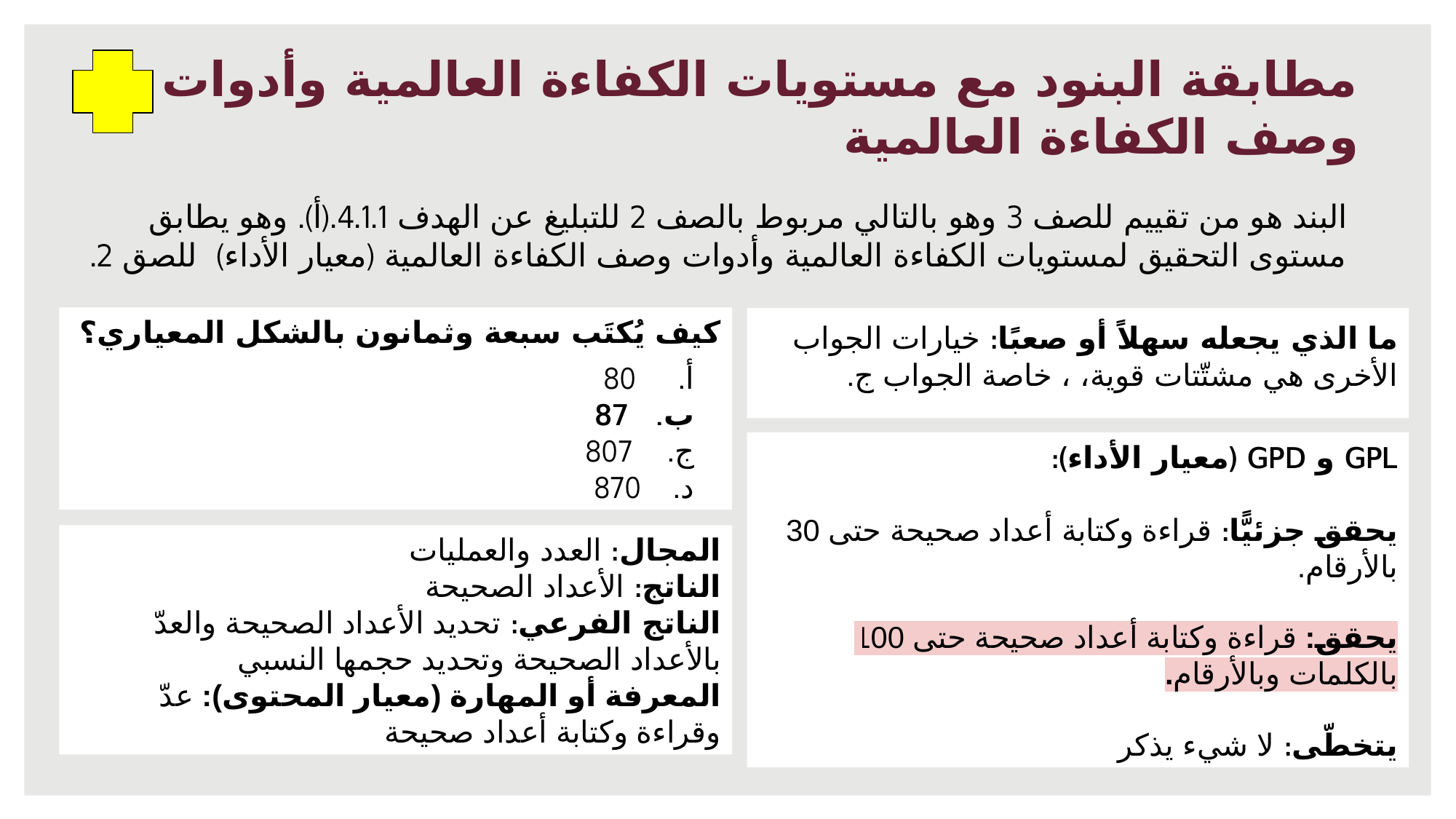

# مطابقة البنود مع مستويات الكفاءة العالمية وأدوات وصف الكفاءة العالمية
البند هو من تقييم للصف 3 وهو بالتالي مربوط بالصف 2 للتبليغ عن الهدف 4.1.1.(أ). وهو يطابق مستوى التحقيق لمستويات الكفاءة العالمية وأدوات وصف الكفاءة العالمية (معيار الأداء)  للصق 2.
كيف يُكتَب سبعة وثمانون بالشكل المعياري؟
أ.	80
ب.	87
ج.	807
د.	870
ما الذي يجعله سهلاً أو صعبًا: خيارات الجواب الأخرى هي مشتّتات قوية، ، خاصة الجواب ج.
GPL و GPD (معيار الأداء):

يحقق جزئيًّا: قراءة وكتابة أعداد صحيحة حتى 30 بالأرقام.
يحقق: قراءة وكتابة أعداد صحيحة حتى 100 بالكلمات وبالأرقام.
يتخطّى: لا شيء يذكر
المجال: العدد والعمليات
الناتج: الأعداد الصحيحة
الناتج الفرعي: تحديد الأعداد الصحيحة والعدّ بالأعداد الصحيحة وتحديد حجمها النسبي
المعرفة أو المهارة (معيار المحتوى): عدّ وقراءة وكتابة أعداد صحيحة